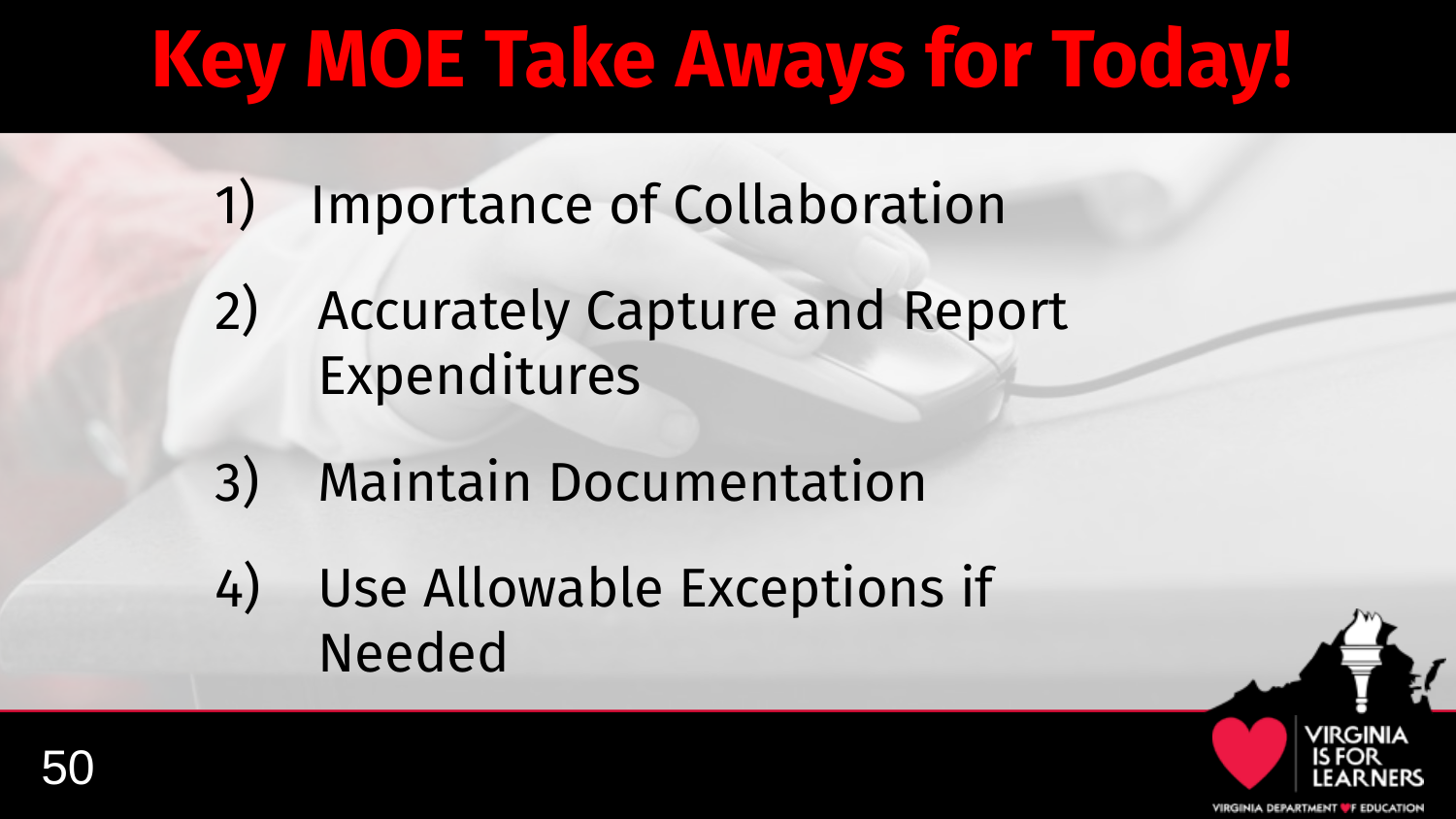

# Key MOE Take Aways for Today!
Importance of Collaboration
Accurately Capture and Report Expenditures
Maintain Documentation
Use Allowable Exceptions if Needed